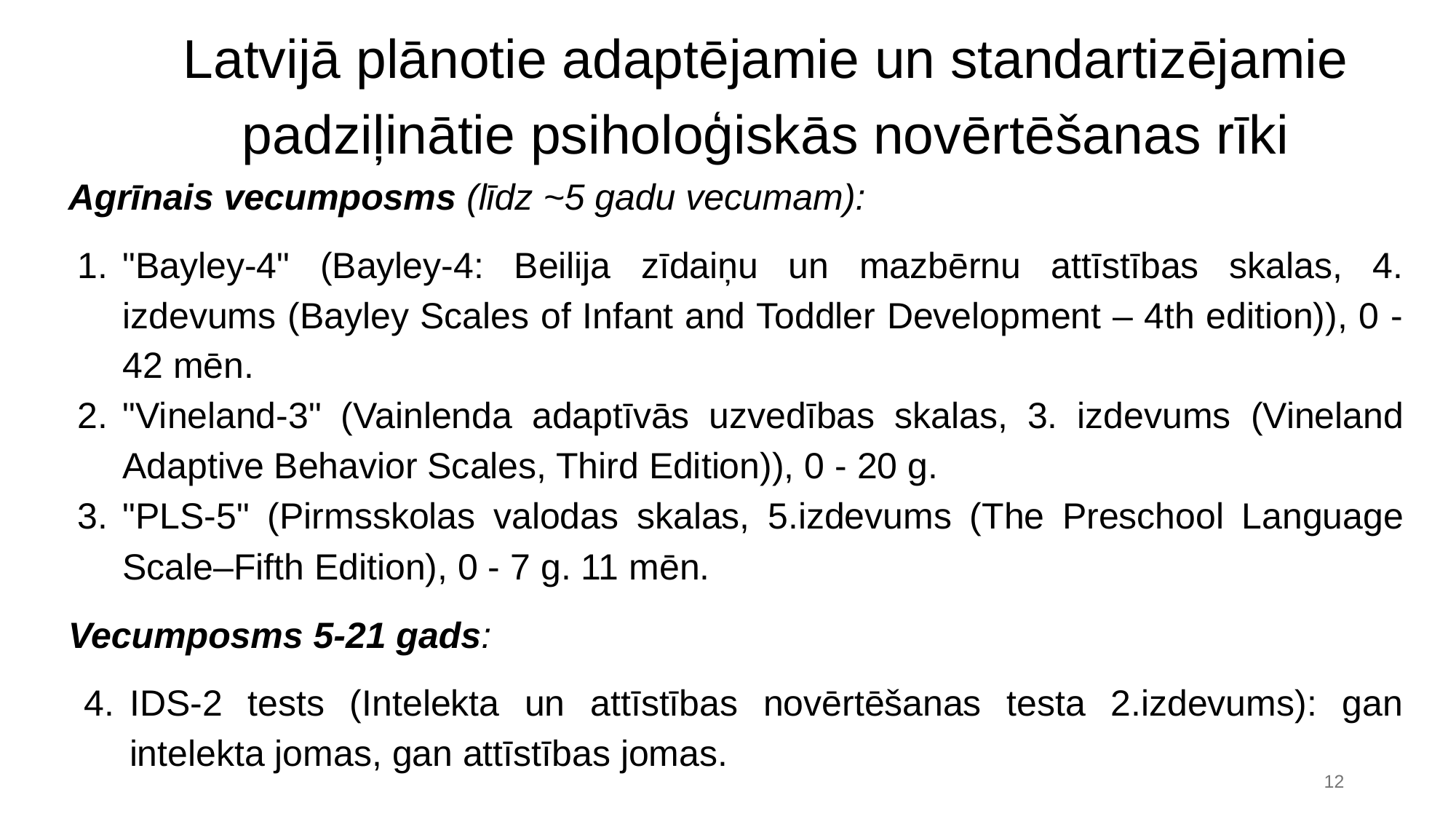

# Latvijā plānotie adaptējamie un standartizējamie padziļinātie psiholoģiskās novērtēšanas rīki
Agrīnais vecumposms (līdz ~5 gadu vecumam):
"Bayley-4" (Bayley-4: Beilija zīdaiņu un mazbērnu attīstības skalas, 4. izdevums (Bayley Scales of Infant and Toddler Development – 4th edition)), 0 - 42 mēn.
"Vineland-3" (Vainlenda adaptīvās uzvedības skalas, 3. izdevums (Vineland Adaptive Behavior Scales, Third Edition)), 0 - 20 g.
"PLS-5" (Pirmsskolas valodas skalas, 5.izdevums (The Preschool Language Scale–Fifth Edition), 0 - 7 g. 11 mēn.
Vecumposms 5-21 gads:
IDS-2 tests (Intelekta un attīstības novērtēšanas testa 2.izdevums): gan intelekta jomas, gan attīstības jomas.
12